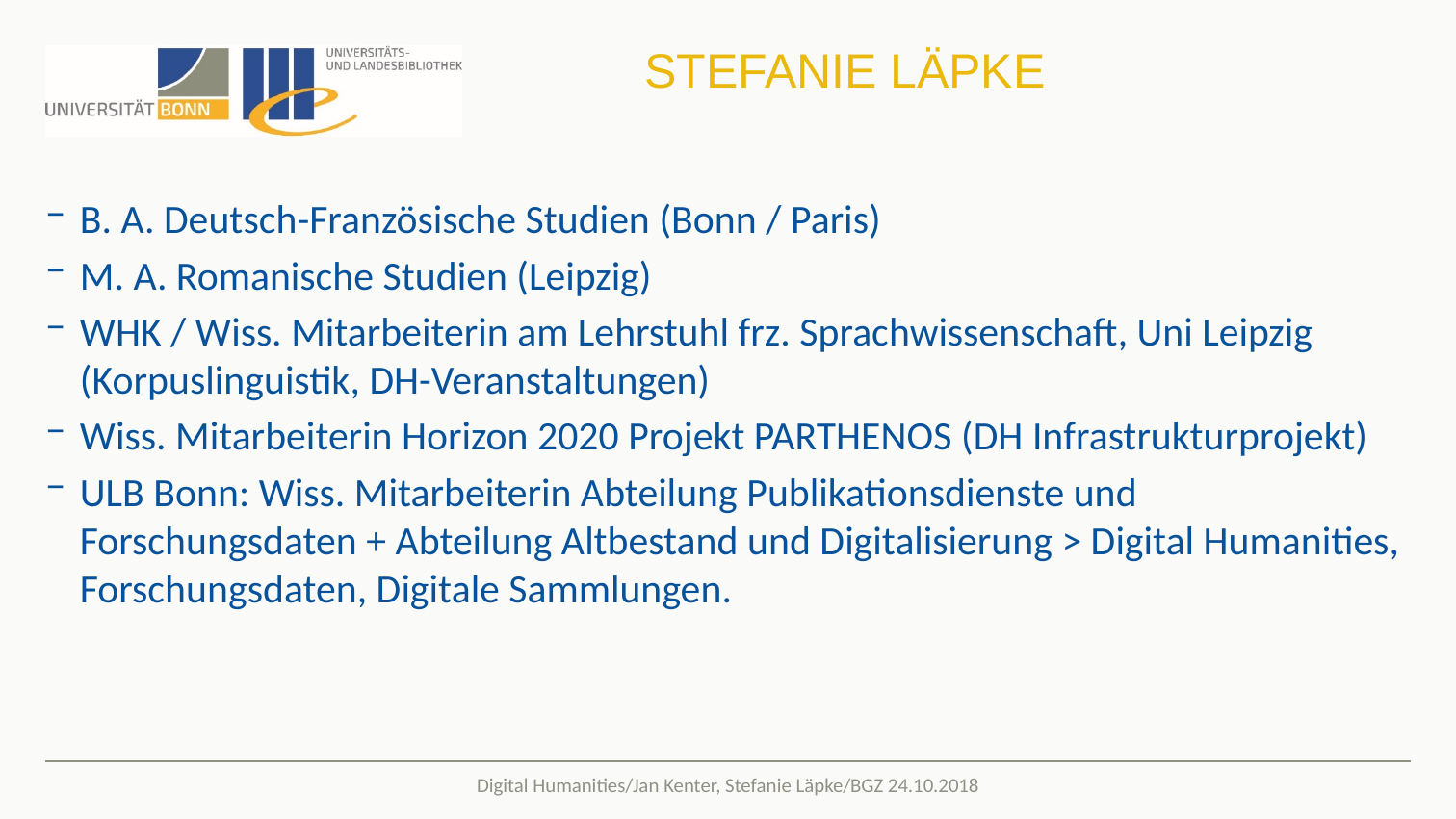

# Stefanie Läpke
B. A. Deutsch-Französische Studien (Bonn / Paris)
M. A. Romanische Studien (Leipzig)
WHK / Wiss. Mitarbeiterin am Lehrstuhl frz. Sprachwissenschaft, Uni Leipzig (Korpuslinguistik, DH-Veranstaltungen)
Wiss. Mitarbeiterin Horizon 2020 Projekt PARTHENOS (DH Infrastrukturprojekt)
ULB Bonn: Wiss. Mitarbeiterin Abteilung Publikationsdienste und Forschungsdaten + Abteilung Altbestand und Digitalisierung > Digital Humanities, Forschungsdaten, Digitale Sammlungen.

Digital Humanities/Jan Kenter, Stefanie Läpke/BGZ 24.10.2018